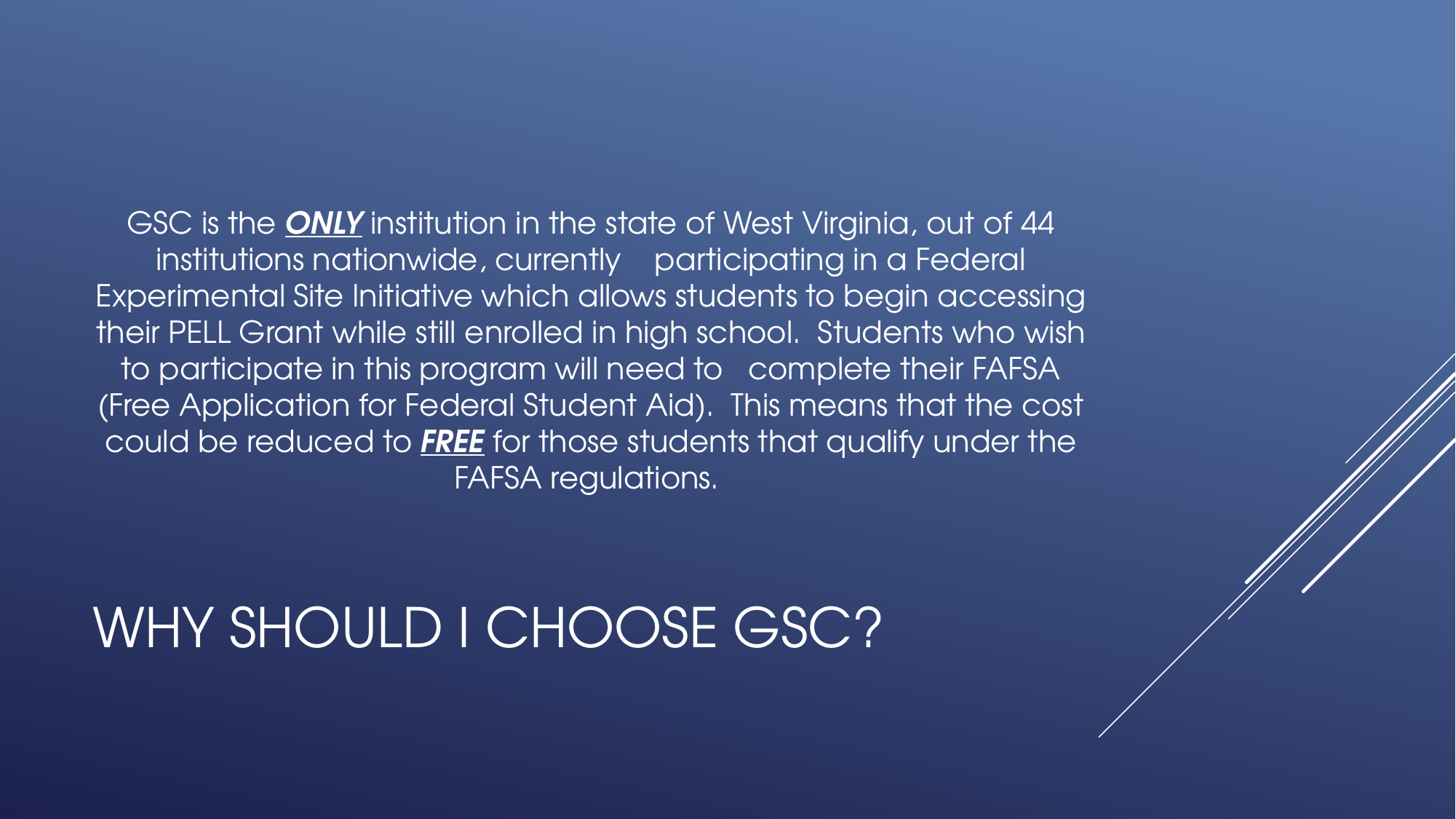

GSC is the ONLY institution in the state of West Virginia, out of 44 institutions nationwide, currently    participating in a Federal Experimental Site Initiative which allows students to begin accessing their PELL Grant while still enrolled in high school.  Students who wish to participate in this program will need to   complete their FAFSA (Free Application for Federal Student Aid).  This means that the cost could be reduced to FREE for those students that qualify under the FAFSA regulations.
# WHY SHOULD I CHOOSE GSC?